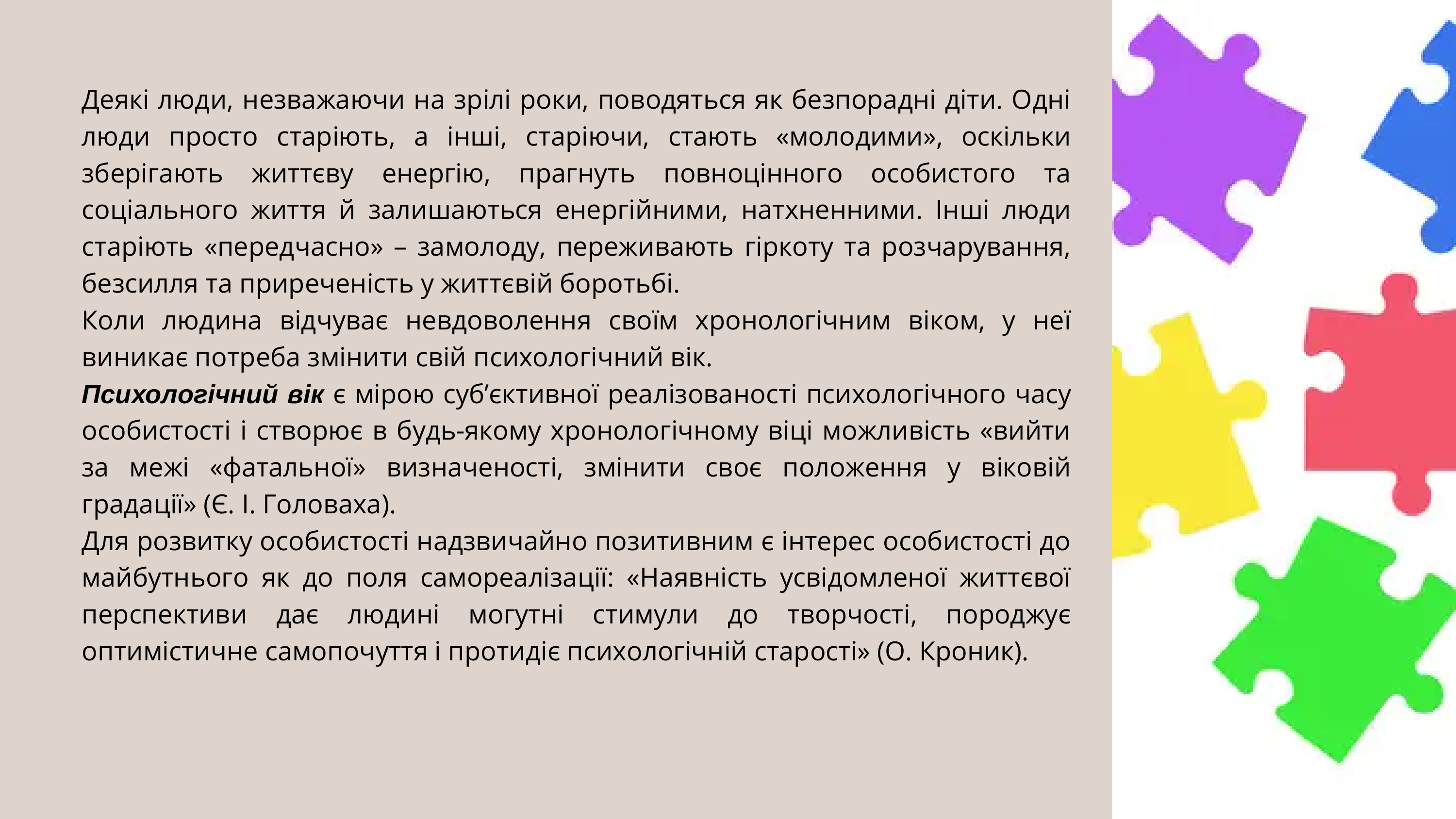

Деякі люди, незважаючи на зрілі роки, поводяться як безпорадні діти. Одні люди просто старіють, а інші, старіючи, стають «молодими», оскільки зберігають життєву енергію, прагнуть повноцінного особистого та соціального життя й залишаються енергійними, натхненними. Інші люди старіють «передчасно» – замолоду, переживають гіркоту та розчарування, безсилля та приреченість у життєвій боротьбі.
Коли людина відчуває невдоволення своїм хронологічним віком, у неї виникає потреба змінити свій психологічний вік.
Психологічний вік є мірою суб’єктивної реалізованості психологічного часу особистості і створює в будь-якому хронологічному віці можливість «вийти за межі «фатальної» визначеності, змінити своє положення у віковій градації» (Є. І. Головаха).
Для розвитку особистості надзвичайно позитивним є інтерес особистості до майбутнього як до поля самореалізації: «Наявність усвідомленої життєвої перспективи дає людині могутні стимули до творчості, породжує оптимістичне самопочуття і протидіє психологічній старості» (О. Кроник).